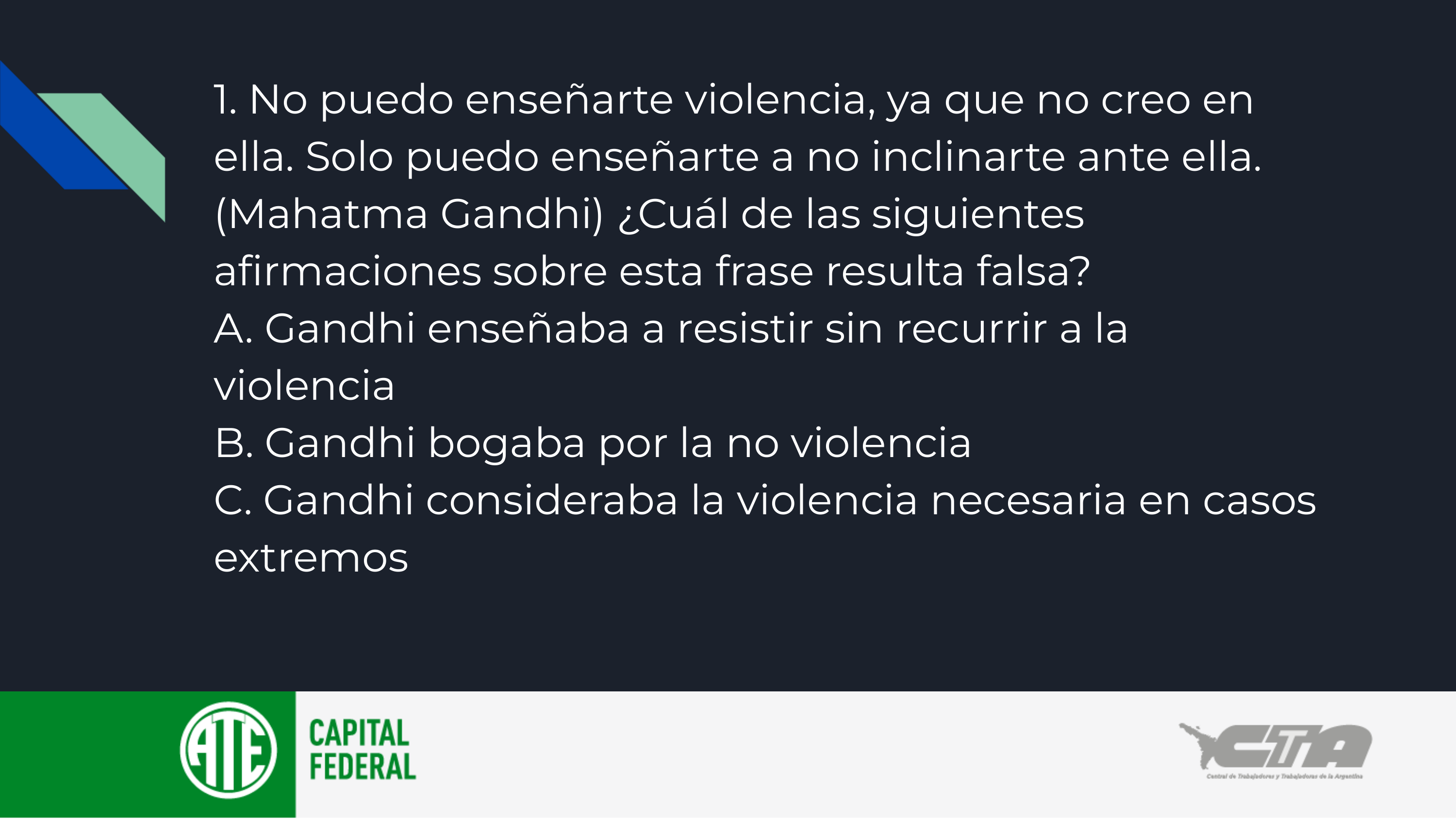

1. No puedo enseñarte violencia, ya que no creo en ella. Solo puedo enseñarte a no inclinarte ante ella. (Mahatma Gandhi) ¿Cuál de las siguientes afirmaciones sobre esta frase resulta falsa?
A. Gandhi enseñaba a resistir sin recurrir a la violencia
B. Gandhi bogaba por la no violencia
C. Gandhi consideraba la violencia necesaria en casos extremos